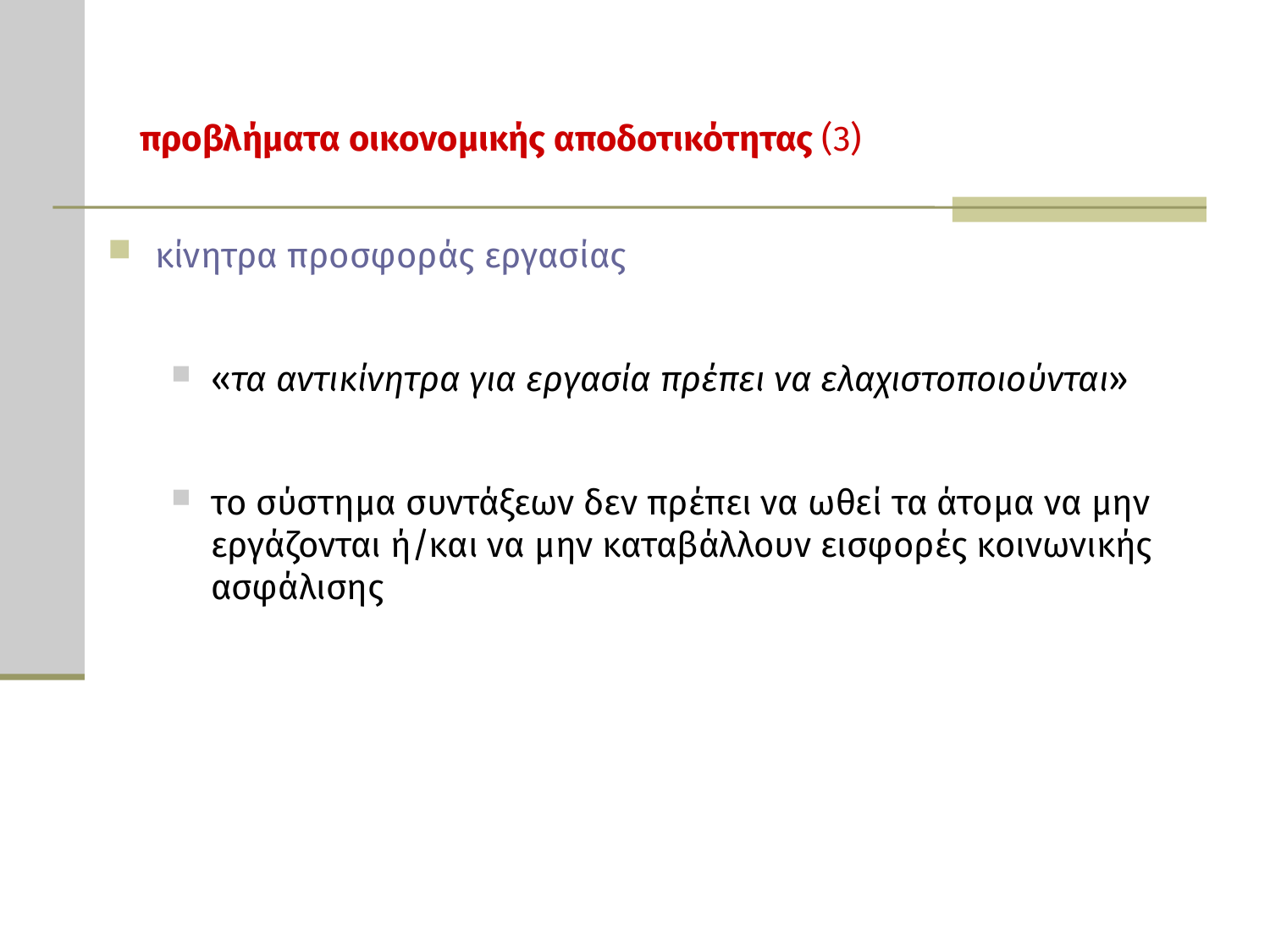

# προβλήματα οικονομικής αποδοτικότητας (3)
κίνητρα προσφοράς εργασίας

«τα αντικίνητρα για εργασία πρέπει να ελαχιστοποιούνται»

το σύστημα συντάξεων δεν πρέπει να ωθεί τα άτομα να μην εργάζονται ή/και να μην καταβάλλουν εισφορές κοινωνικής ασφάλισης